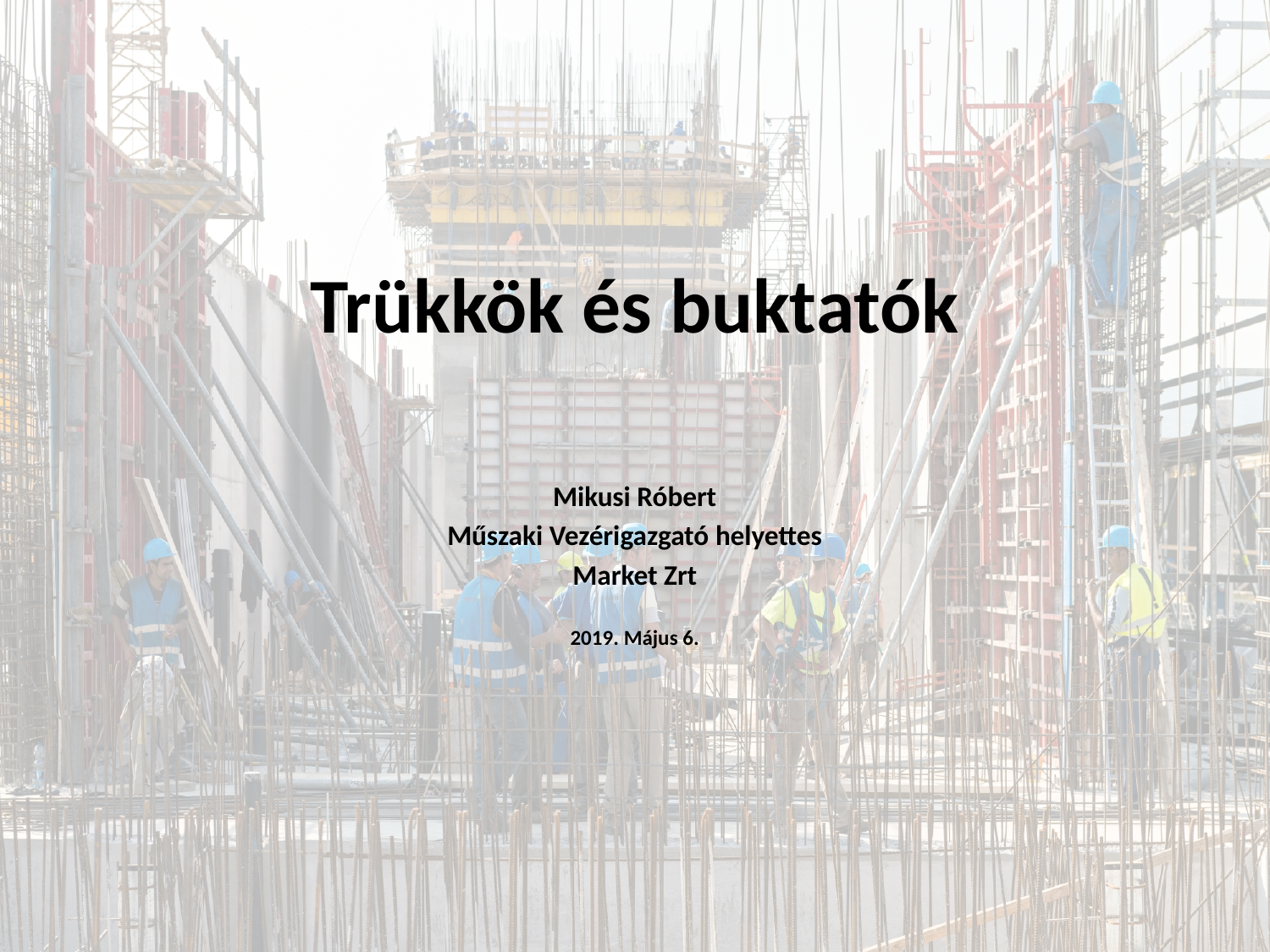

# Trükkök és buktatók
Mikusi Róbert
Műszaki Vezérigazgató helyettes
Market Zrt

2019. Május 6.